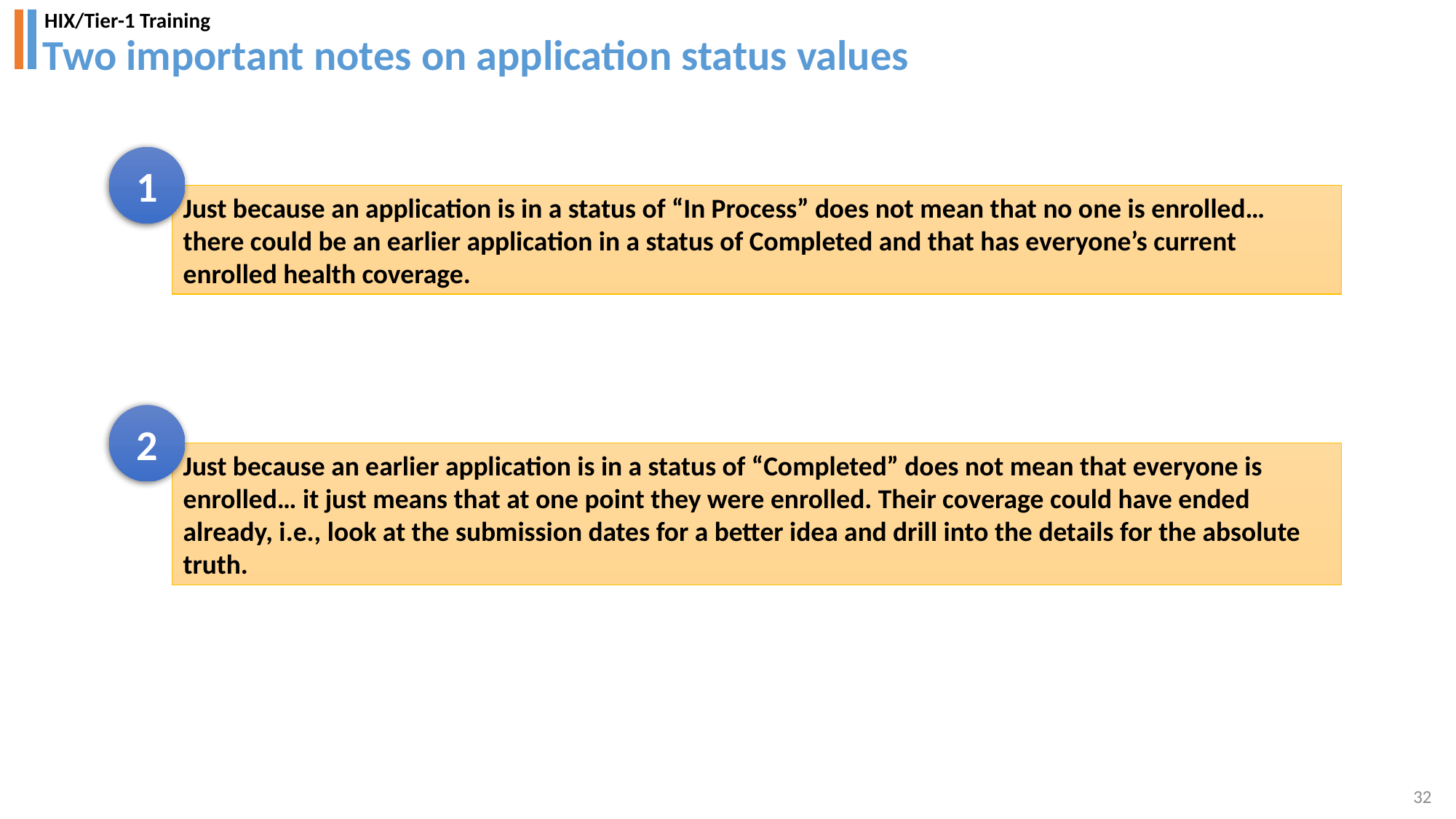

# Two important notes on application status values
1
Just because an application is in a status of “In Process” does not mean that no one is enrolled… there could be an earlier application in a status of Completed and that has everyone’s current  enrolled health coverage.
2
Just because an earlier application is in a status of “Completed” does not mean that everyone is enrolled… it just means that at one point they were enrolled. Their coverage could have ended already, i.e., look at the submission dates for a better idea and drill into the details for the absolute truth.
32